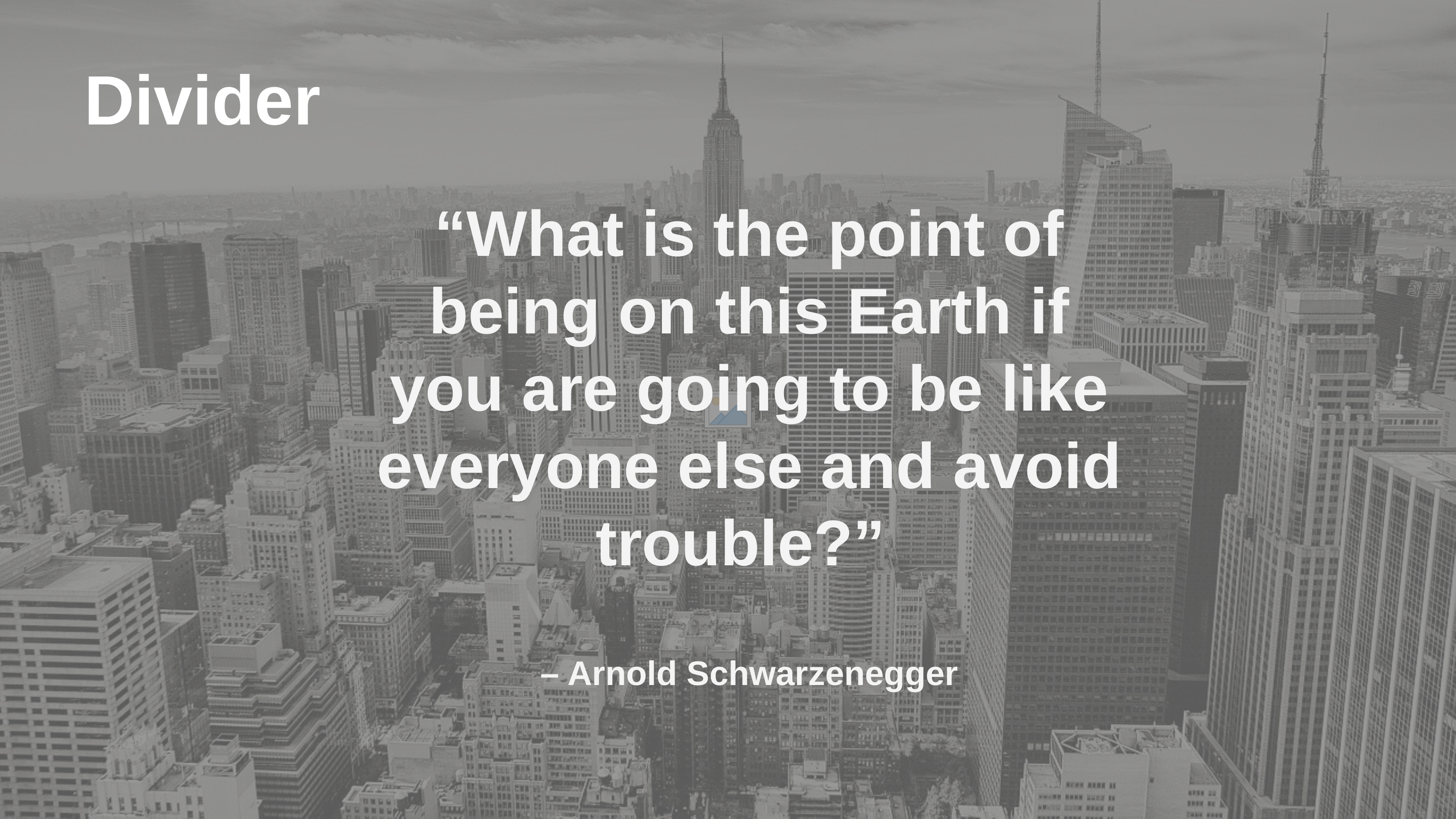

# Divider
“What is the point of being on this Earth if you are going to be like everyone else and avoid trouble?”
– Arnold Schwarzenegger